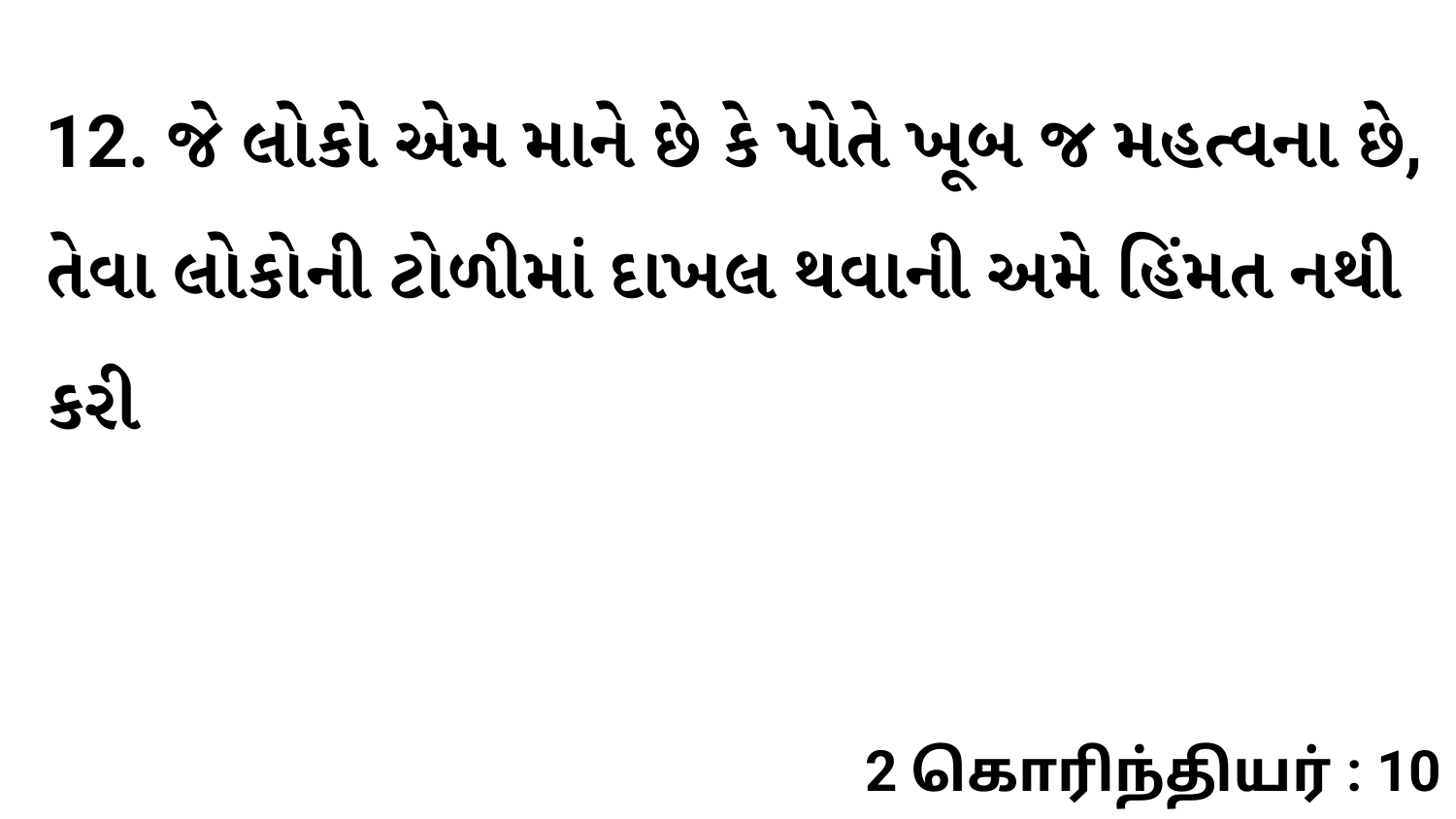

12. જે લોકો એમ માને છે કે પોતે ખૂબ જ મહત્વના છે, તેવા લોકોની ટોળીમાં દાખલ થવાની અમે હિંમત નથી કરી
2 கொரிந்தியர் : 10